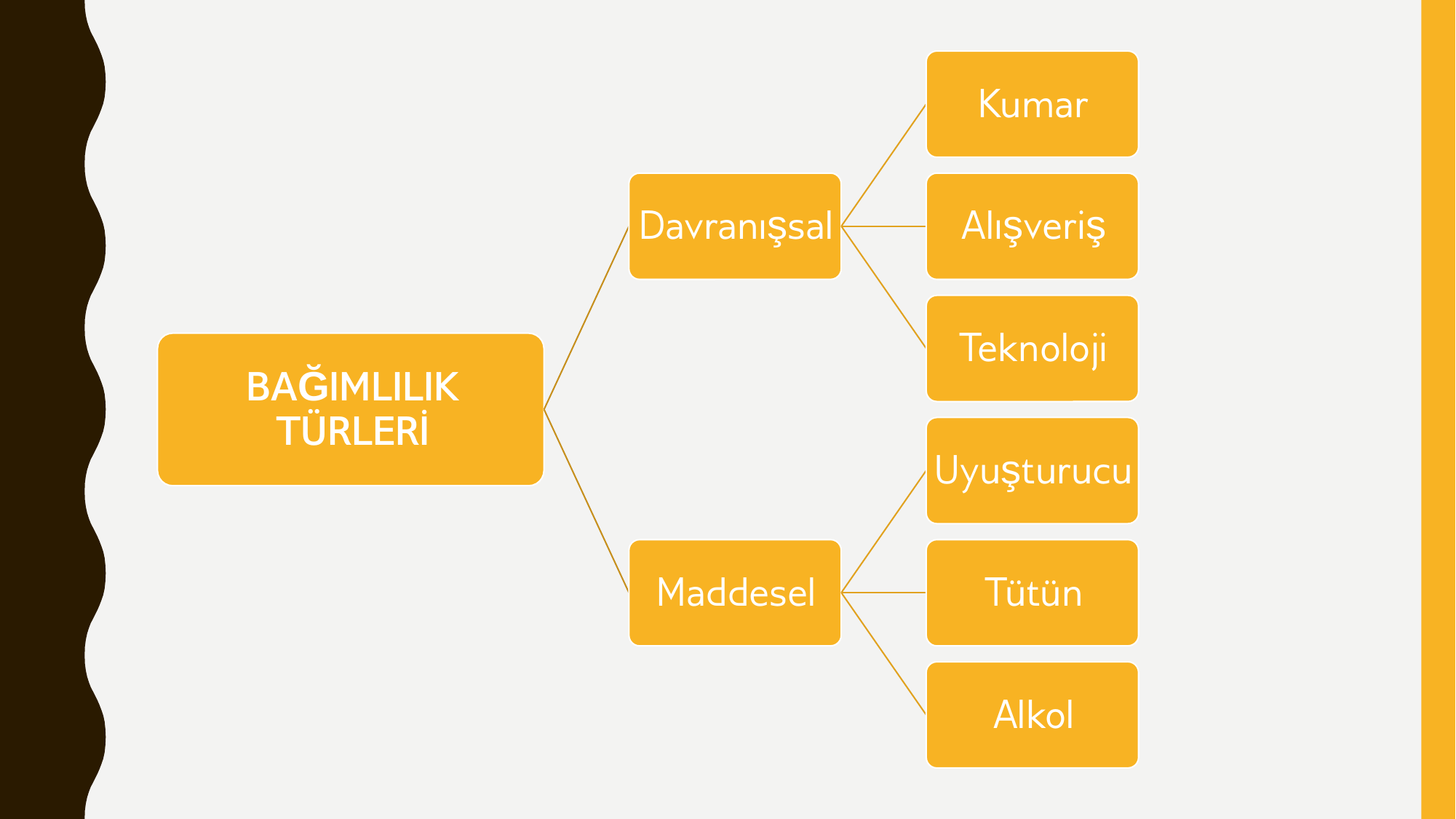

BAĞIMLILIK TÜRLERİ

Davranışsal

Kumar

Alışveriş

Teknoloji

Maddesel

Uyuşturucu

Tütün

Alkol